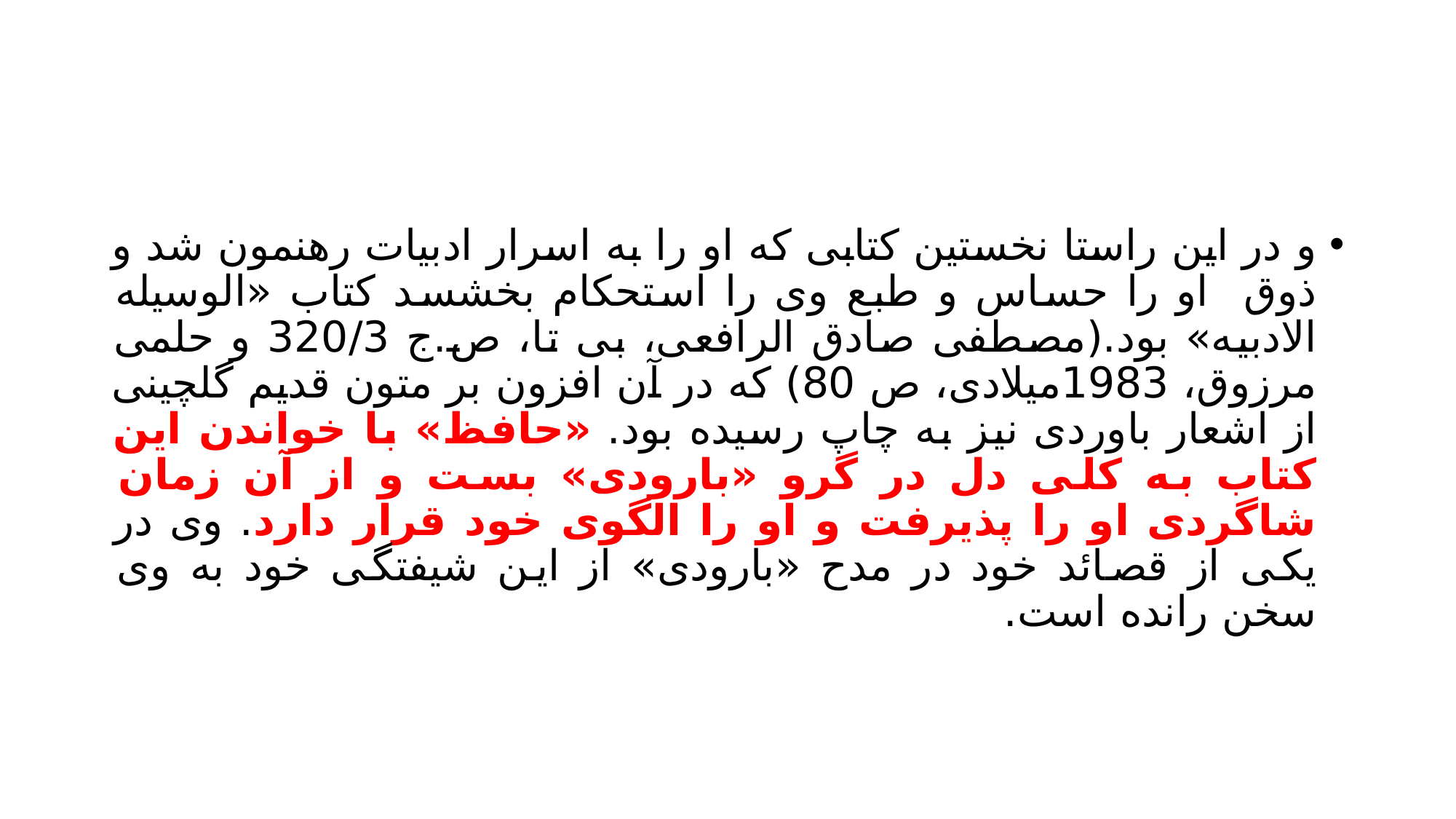

#
و در این راستا نخستین کتابی که او را به اسرار ادبیات رهنمون شد و ذوق  او را حساس و طبع وی را استحکام بخشسد کتاب «الوسیله الادبیه» بود.(مصطفی صادق الرافعی، بی تا، ص.ج 320/3 و حلمی مرزوق، 1983میلادی، ص 80) که در آن افزون بر متون قدیم گلچینی از اشعار باوردی نیز به چاپ رسیده بود. «حافظ» با خواندن این کتاب به کلی دل در گرو «بارودی» بست و از آن زمان شاگردی او را پذیرفت و او را الگوی خود قرار دارد. وی در یکی از قصائد خود در مدح «بارودی» از این شیفتگی خود به وی سخن رانده است.